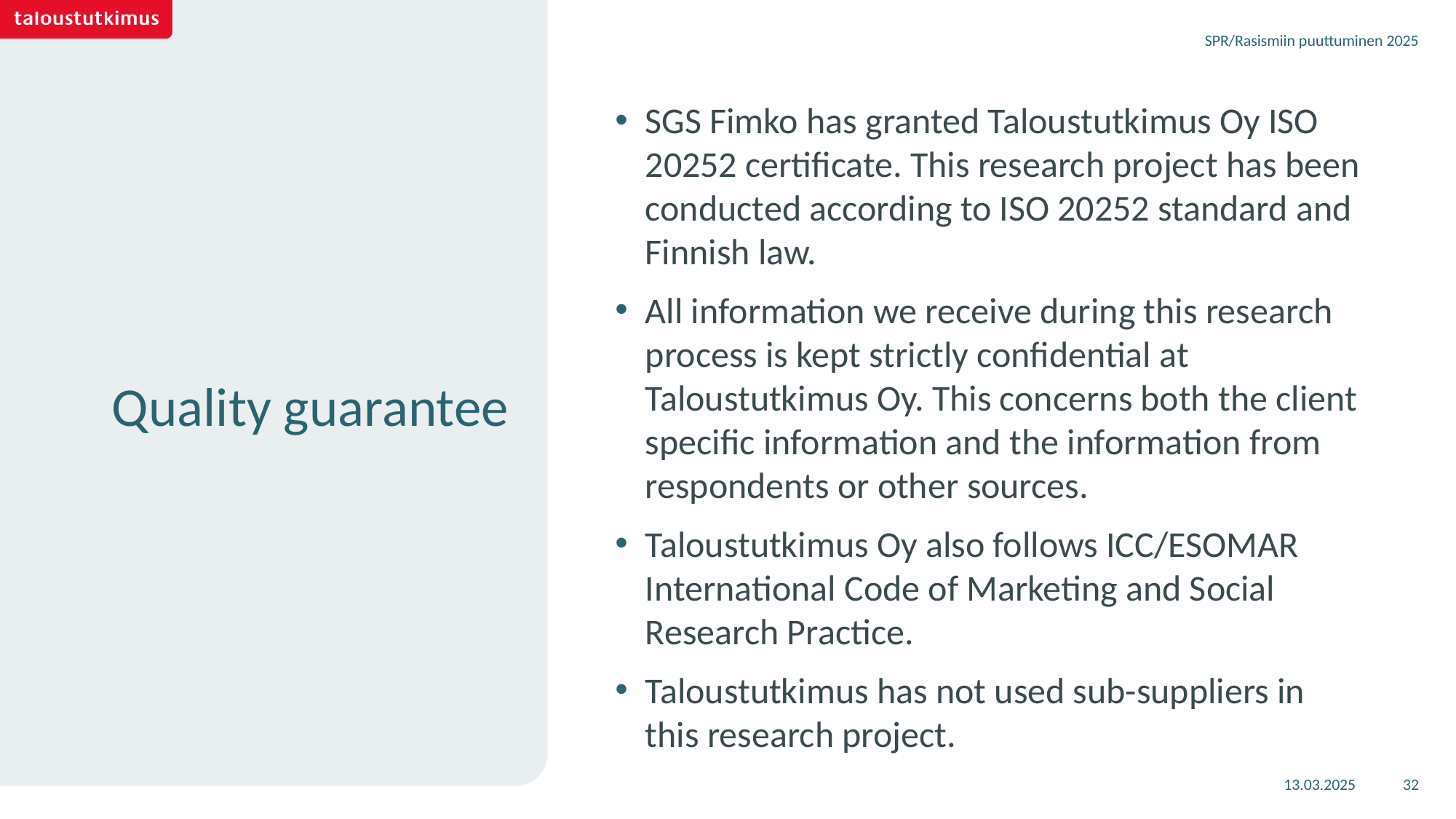

SPR/Rasismiin puuttuminen 2025
SGS Fimko has granted Taloustutkimus Oy ISO 20252 certificate. This research project has been conducted according to ISO 20252 standard and Finnish law.
All information we receive during this research process is kept strictly confidential at Taloustutkimus Oy. This concerns both the client specific information and the information from respondents or other sources.
Taloustutkimus Oy also follows ICC/ESOMAR International Code of Marketing and Social Research Practice.
Taloustutkimus has not used sub-suppliers in this research project.
# Quality guarantee
13.03.2025
32